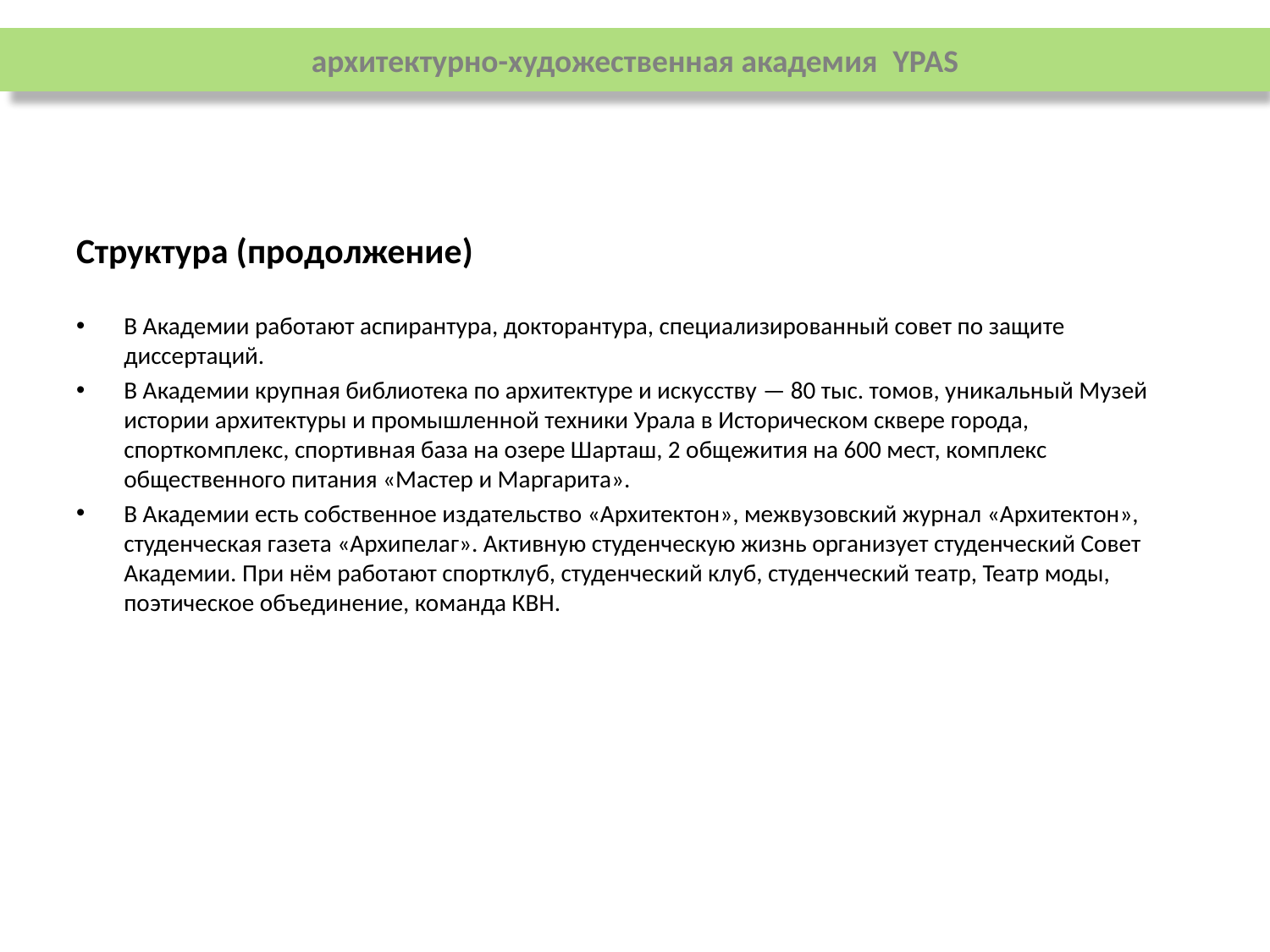

архитектурно-художественная академия  YPAS
Структура (продолжение)

В Академии работают аспирантура, докторантура, специализированный совет по защите диссертаций.
В Академии крупная библиотека по архитектуре и искусству — 80 тыс. томов, уникальный Музей истории архитектуры и промышленной техники Урала в Историческом сквере города, спорткомплекс, спортивная база на озере Шарташ, 2 общежития на 600 мест, комплекс общественного питания «Мастер и Маргарита».
В Академии есть собственное издательство «Архитектон», межвузовский журнал «Архитектон», студенческая газета «Архипелаг». Активную студенческую жизнь организует студенческий Совет Академии. При нём работают спортклуб, студенческий клуб, студенческий театр, Театр моды, поэтическое объединение, команда КВН.